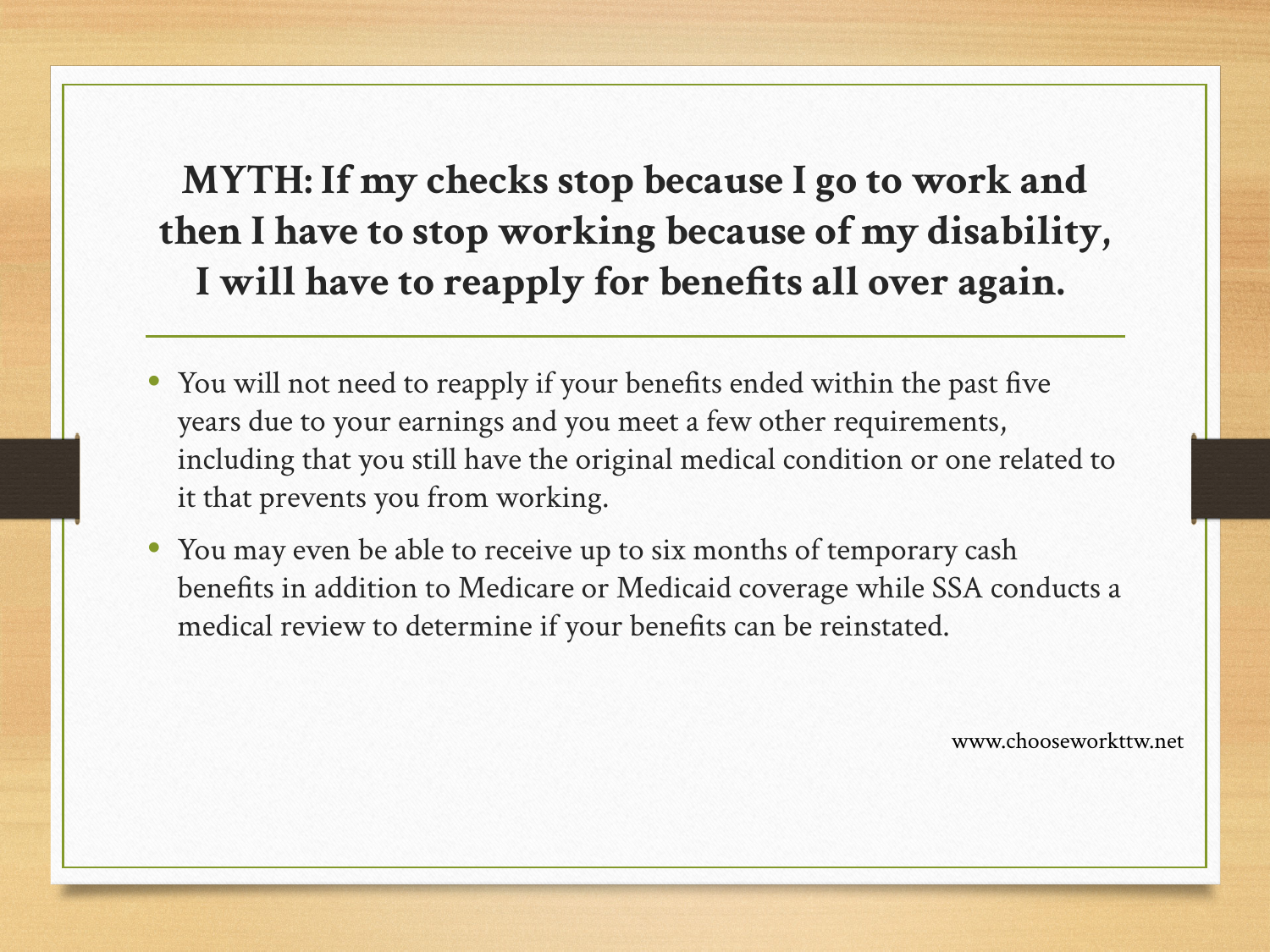

# MYTH: If my checks stop because I go to work and then I have to stop working because of my disability, I will have to reapply for benefits all over again.
You will not need to reapply if your benefits ended within the past five years due to your earnings and you meet a few other requirements, including that you still have the original medical condition or one related to it that prevents you from working.
You may even be able to receive up to six months of temporary cash benefits in addition to Medicare or Medicaid coverage while SSA conducts a medical review to determine if your benefits can be reinstated.
www.chooseworkttw.net